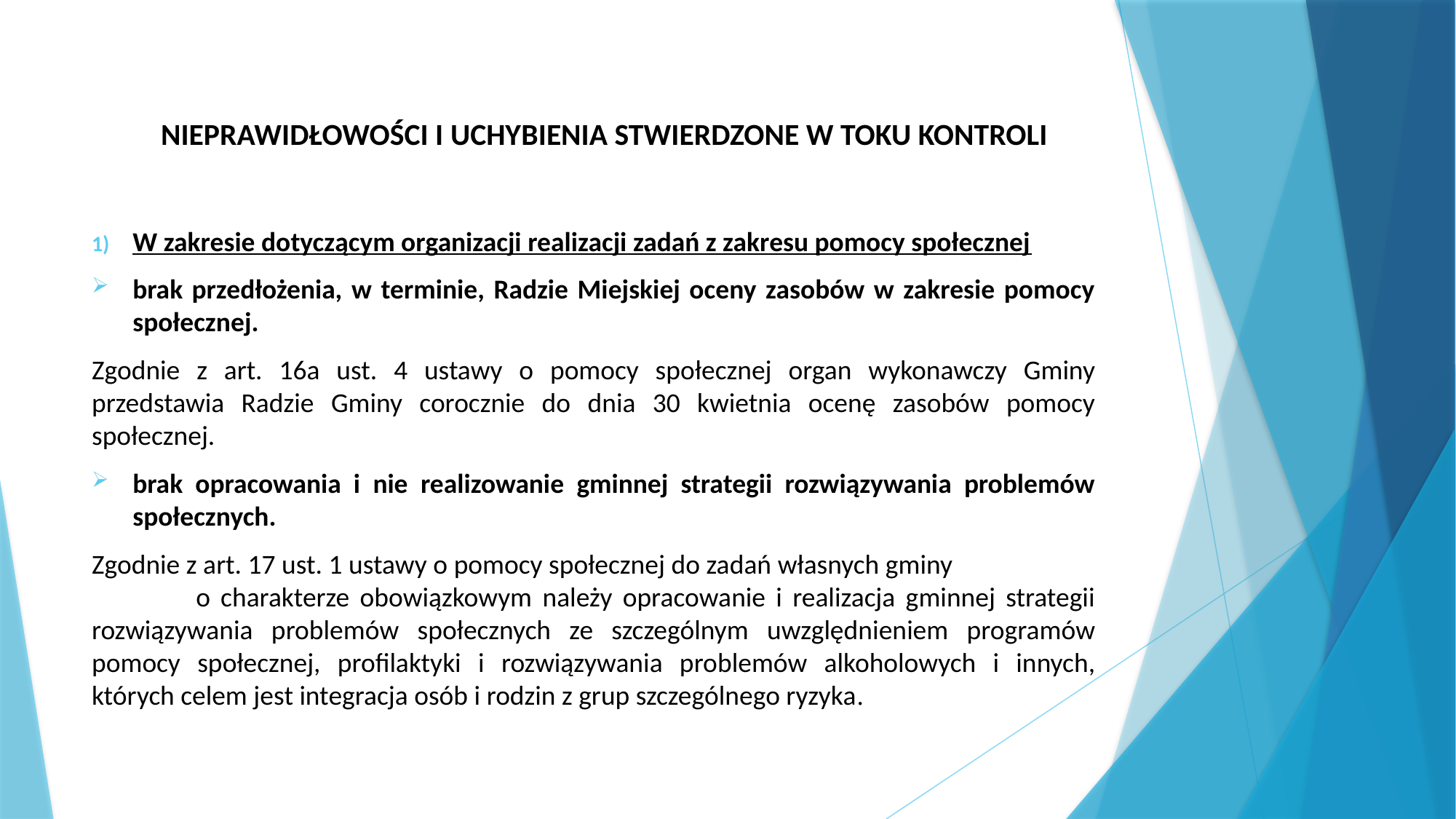

# NIEPRAWIDŁOWOŚCI I UCHYBIENIA STWIERDZONE W TOKU KONTROLI

W zakresie dotyczącym organizacji realizacji zadań z zakresu pomocy społecznej
brak przedłożenia, w terminie, Radzie Miejskiej oceny zasobów w zakresie pomocy społecznej.
Zgodnie z art. 16a ust. 4 ustawy o pomocy społecznej organ wykonawczy Gminy przedstawia Radzie Gminy corocznie do dnia 30 kwietnia ocenę zasobów pomocy społecznej.
brak opracowania i nie realizowanie gminnej strategii rozwiązywania problemów społecznych.
Zgodnie z art. 17 ust. 1 ustawy o pomocy społecznej do zadań własnych gminy                                  o charakterze obowiązkowym należy opracowanie i realizacja gminnej strategii rozwiązywania problemów społecznych ze szczególnym uwzględnieniem programów pomocy społecznej, profilaktyki i rozwiązywania problemów alkoholowych i innych, których celem jest integracja osób i rodzin z grup szczególnego ryzyka.